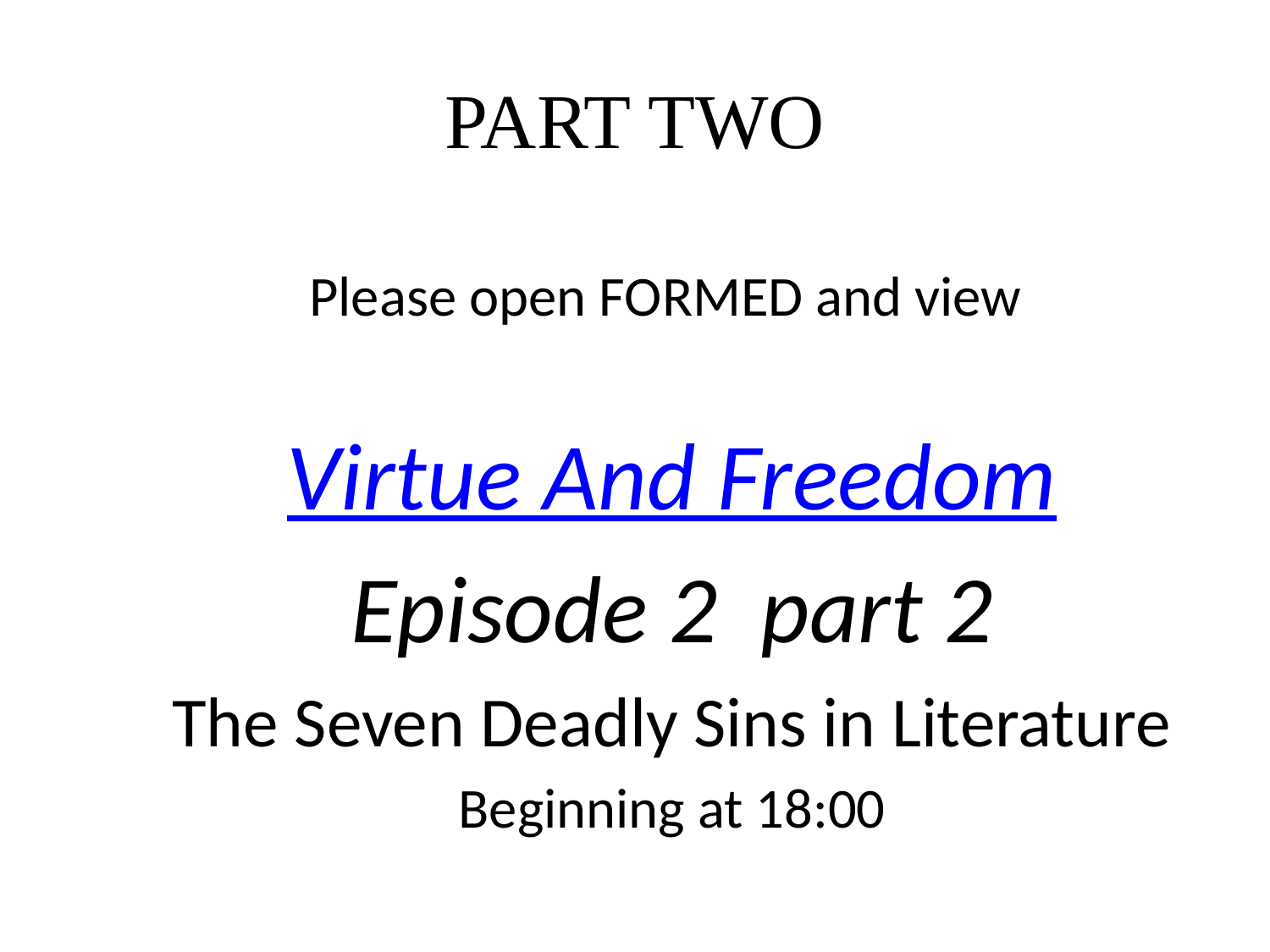

# PART TWO
Please open FORMED and view

Virtue And Freedom
Episode 2  part 2
The Seven Deadly Sins in Literature
Beginning at 18:00